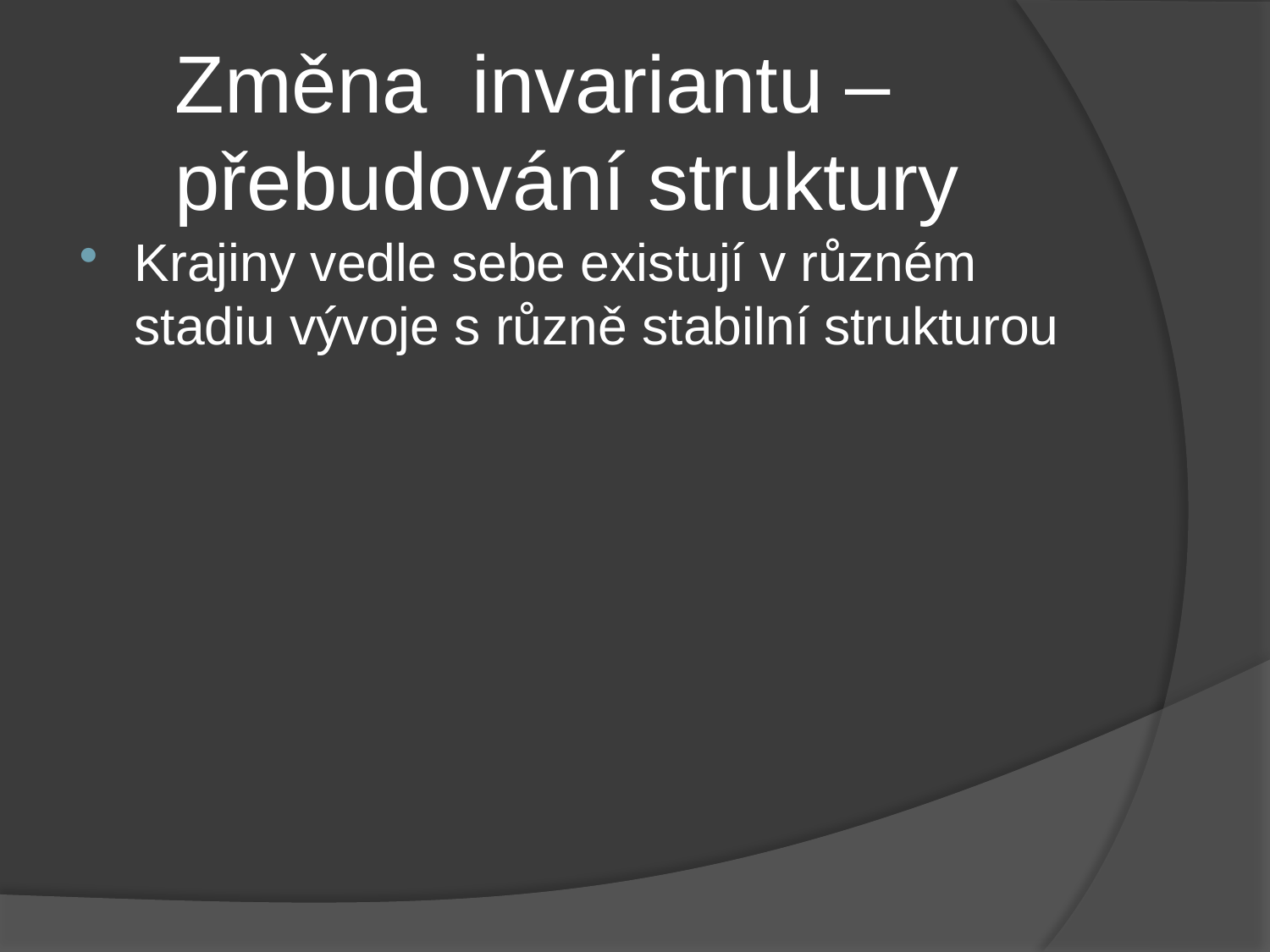

# Změna  invariantu – přebudování struktury
Krajiny vedle sebe existují v různém stadiu vývoje s různě stabilní strukturou